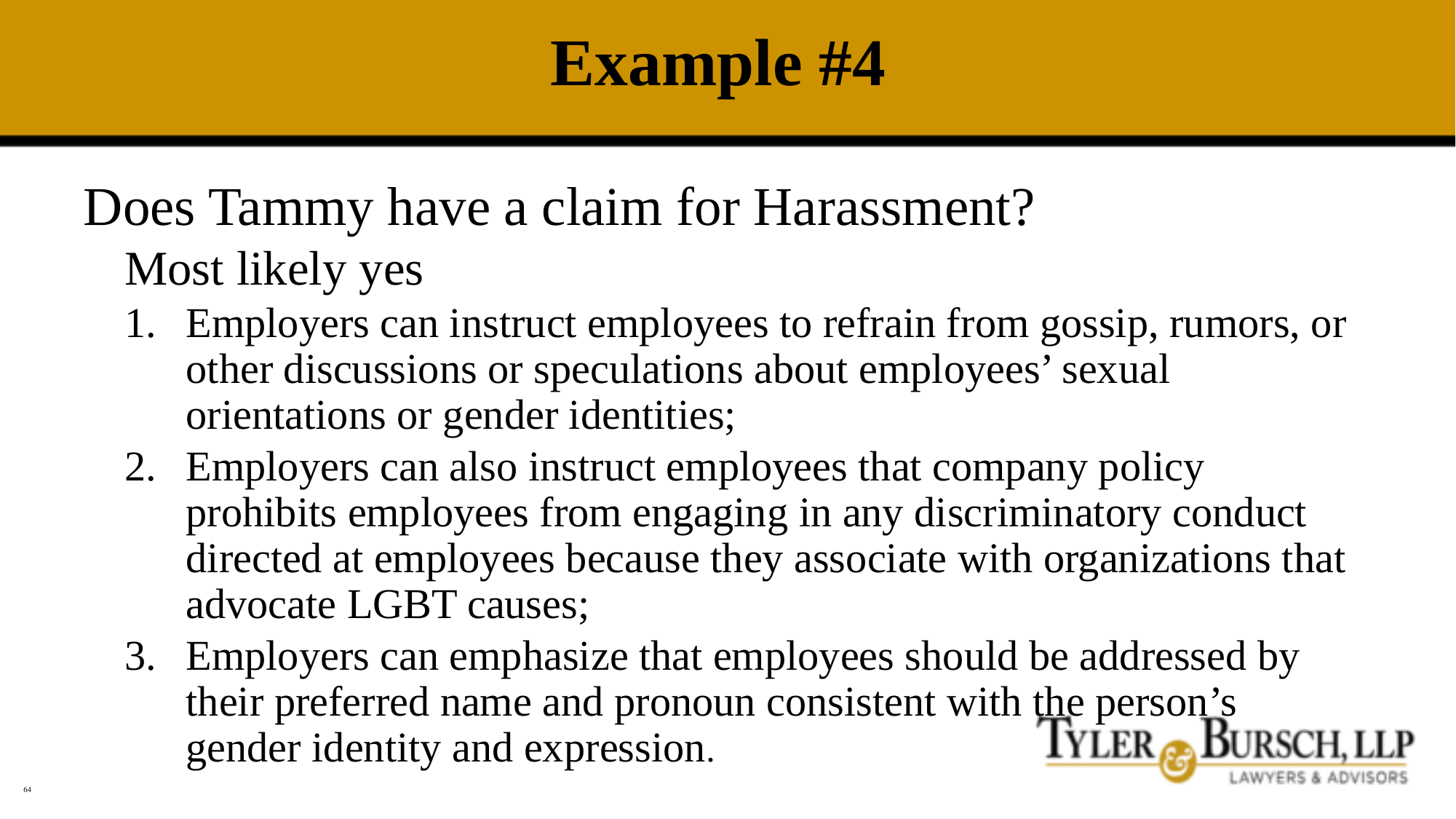

# Example #4
Does Tammy have a claim for Harassment?
Most likely yes
Employers can instruct employees to refrain from gossip, rumors, or other discussions or speculations about employees’ sexual orientations or gender identities;
Employers can also instruct employees that company policy prohibits employees from engaging in any discriminatory conduct directed at employees because they associate with organizations that advocate LGBT causes;
Employers can emphasize that employees should be addressed by their preferred name and pronoun consistent with the person’s gender identity and expression.